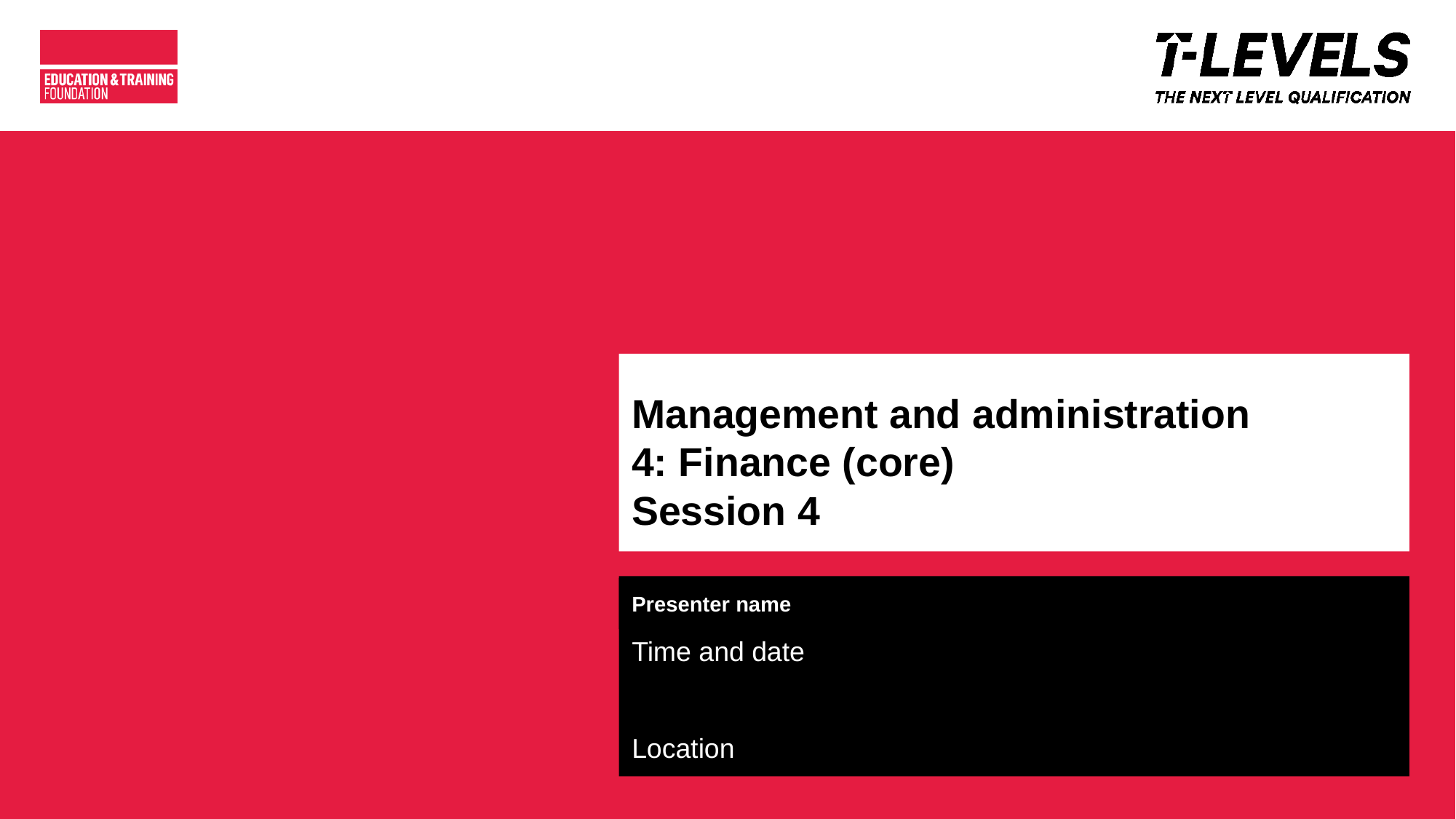

# Management and administration 4: Finance (core) Session 4
Presenter name
Time and date
Location